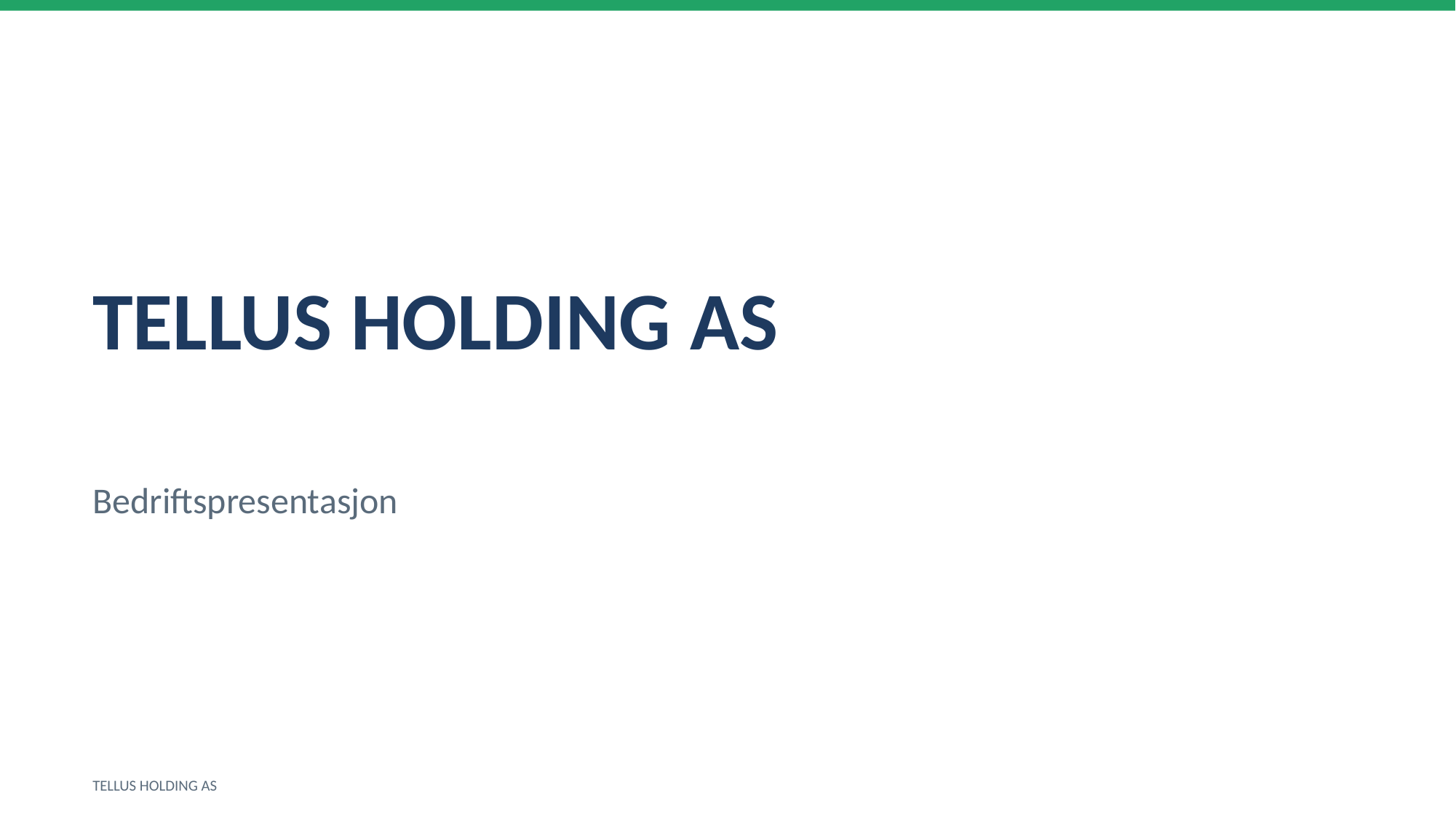

TELLUS HOLDING AS
Bedriftspresentasjon
TELLUS HOLDING AS